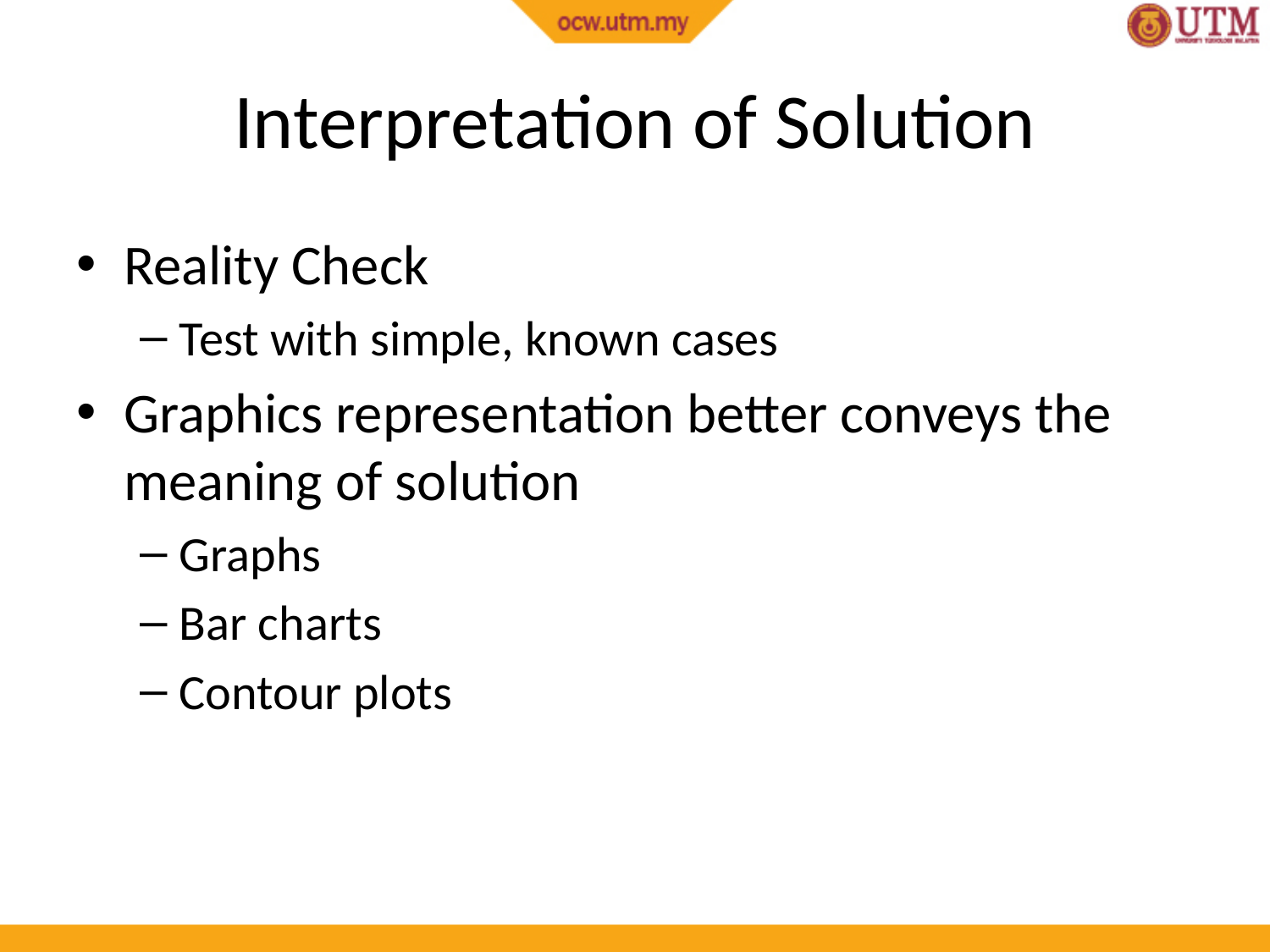

# Interpretation of Solution
Reality Check
Test with simple, known cases
Graphics representation better conveys the meaning of solution
Graphs
Bar charts
Contour plots